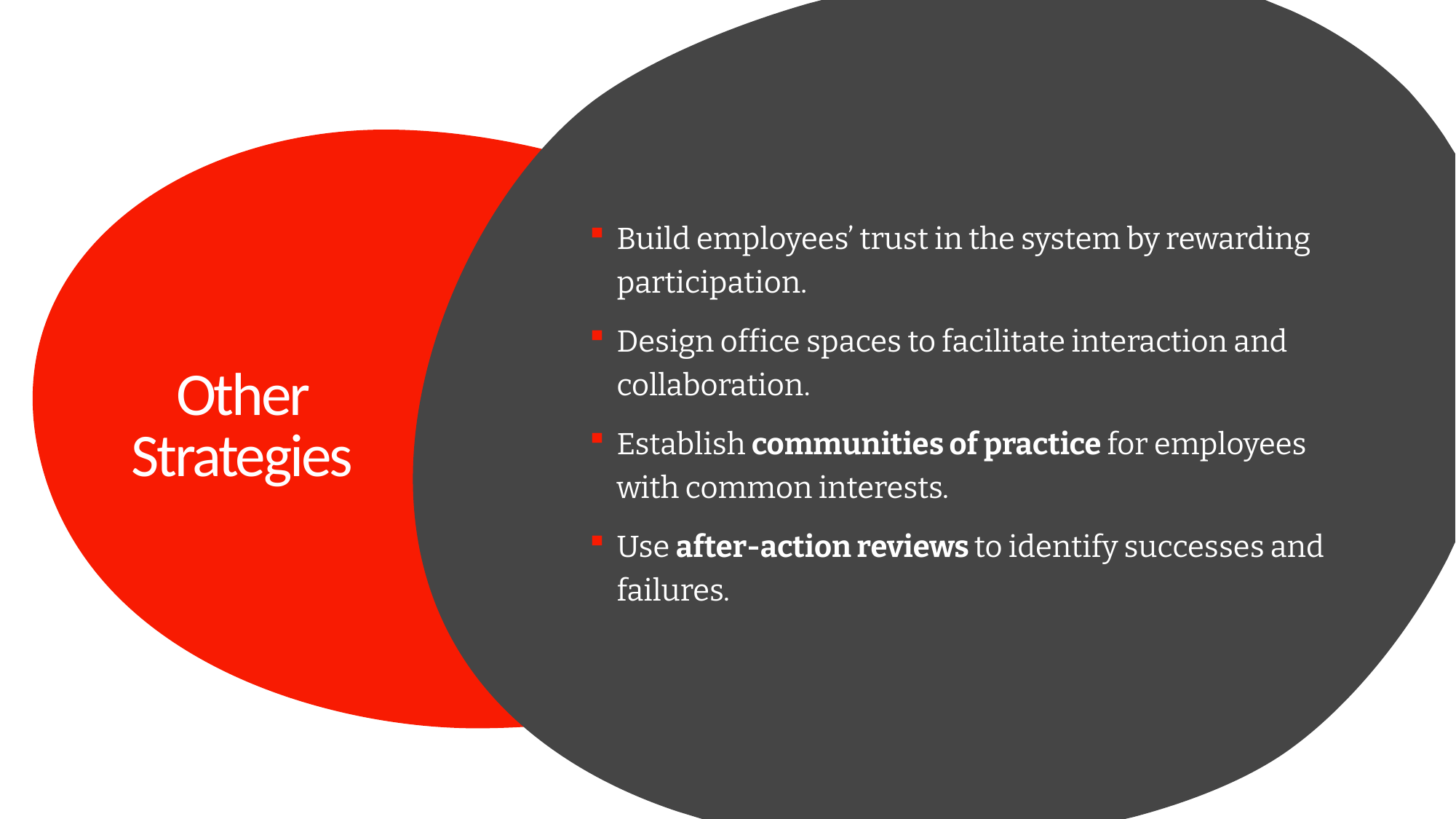

Build employees’ trust in the system by rewarding participation.
Design office spaces to facilitate interaction and collaboration.
Establish communities of practice for employees with common interests.
Use after-action reviews to identify successes and failures.
# Other Strategies